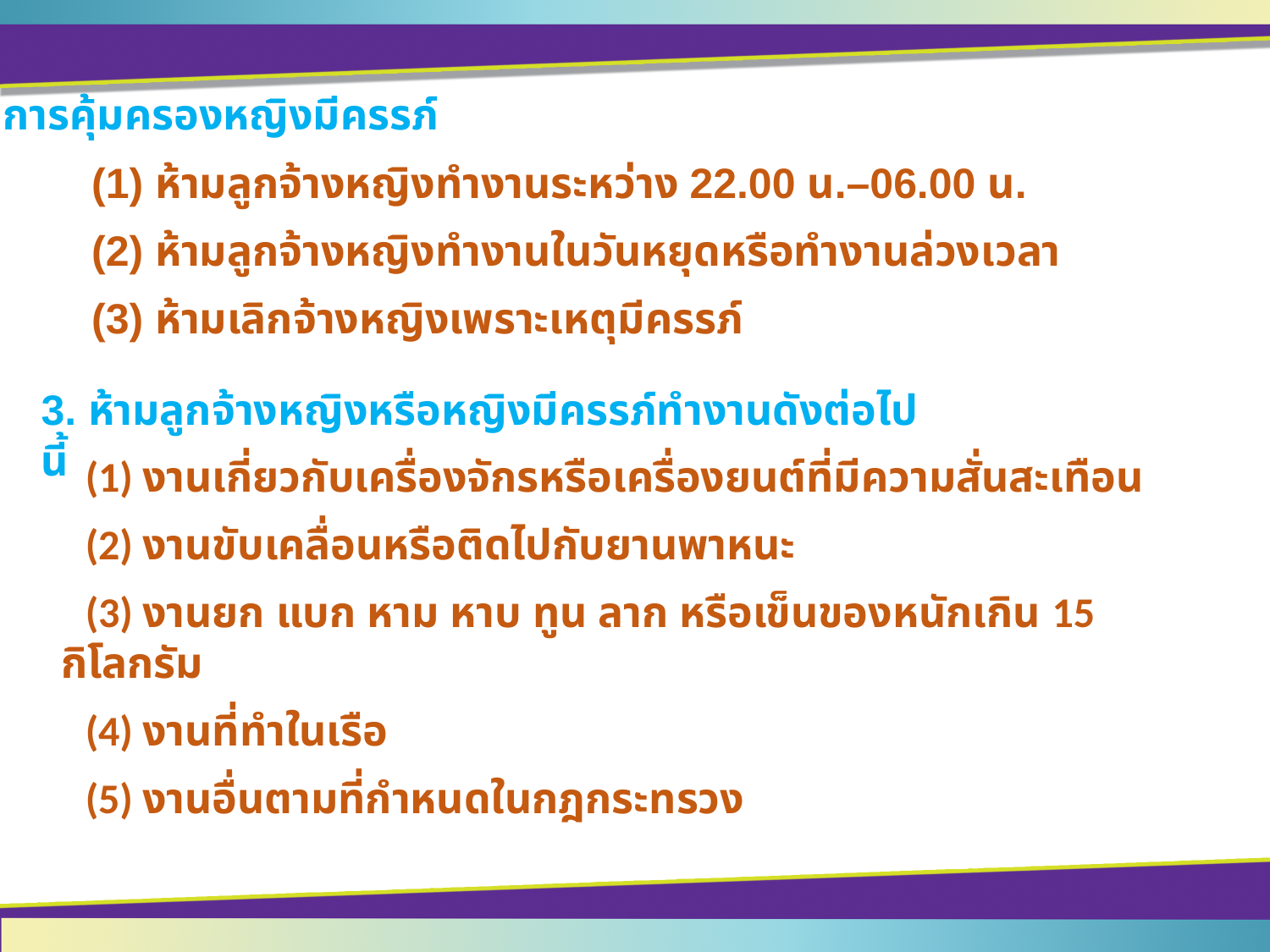

2. การคุ้มครองหญิงมีครรภ์
	(1) ห้ามลูกจ้างหญิงทำงานระหว่าง 22.00 น.–06.00 น.

	(2) ห้ามลูกจ้างหญิงทำงานในวันหยุดหรือทำงานล่วงเวลา

	(3) ห้ามเลิกจ้างหญิงเพราะเหตุมีครรภ์
3. ห้ามลูกจ้างหญิงหรือหญิงมีครรภ์ทำงานดังต่อไปนี้
	(1) งานเกี่ยวกับเครื่องจักรหรือเครื่องยนต์ที่มีความสั่นสะเทือน

	(2) งานขับเคลื่อนหรือติดไปกับยานพาหนะ

	(3) งานยก แบก หาม หาบ ทูน ลาก หรือเข็นของหนักเกิน 15 กิโลกรัม

	(4) งานที่ทำในเรือ

	(5) งานอื่นตามที่กำหนดในกฎกระทรวง